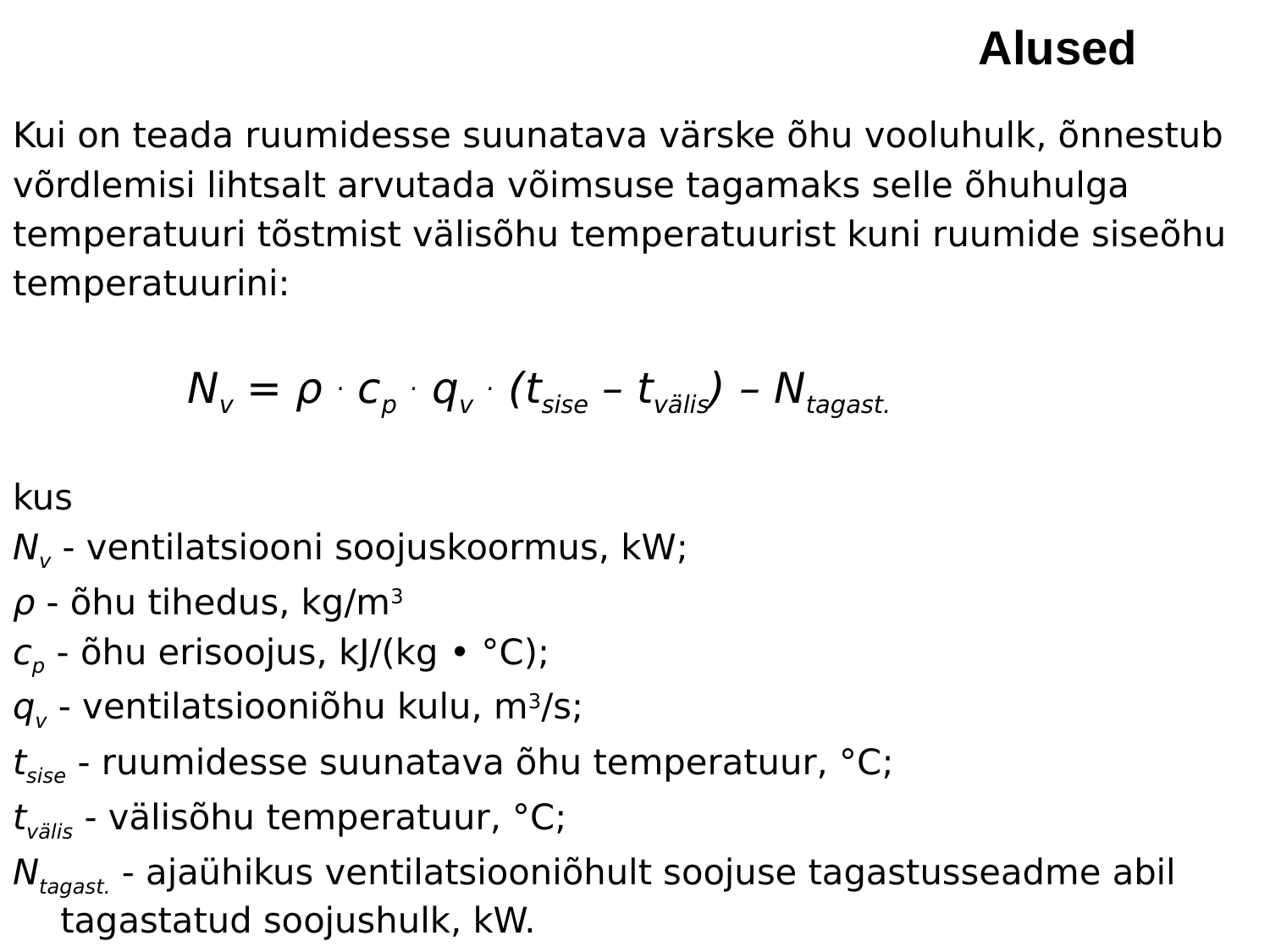

Alused
Kui on teada ruumidesse suunatava värske õhu vooluhulk, õnnestub
võrdlemisi lihtsalt arvutada võimsuse tagamaks selle õhuhulga
temperatuuri tõstmist välisõhu temperatuurist kuni ruumide siseõhu
temperatuurini:

		Nv = ρ . cp . qv . (tsise – tvälis) – Ntagast.

kus
Nv - ventilatsiooni soojuskoormus, kW;
ρ - õhu tihedus, kg/m3
cp - õhu erisoojus, kJ/(kg • °C);
qv - ventilatsiooniõhu kulu, m3/s;
tsise - ruumidesse suunatava õhu temperatuur, °C;
tvälis - välisõhu temperatuur, °C;
Ntagast. - ajaühikus ventilatsiooniõhult soojuse tagastusseadme abil tagastatud soojushulk, kW.